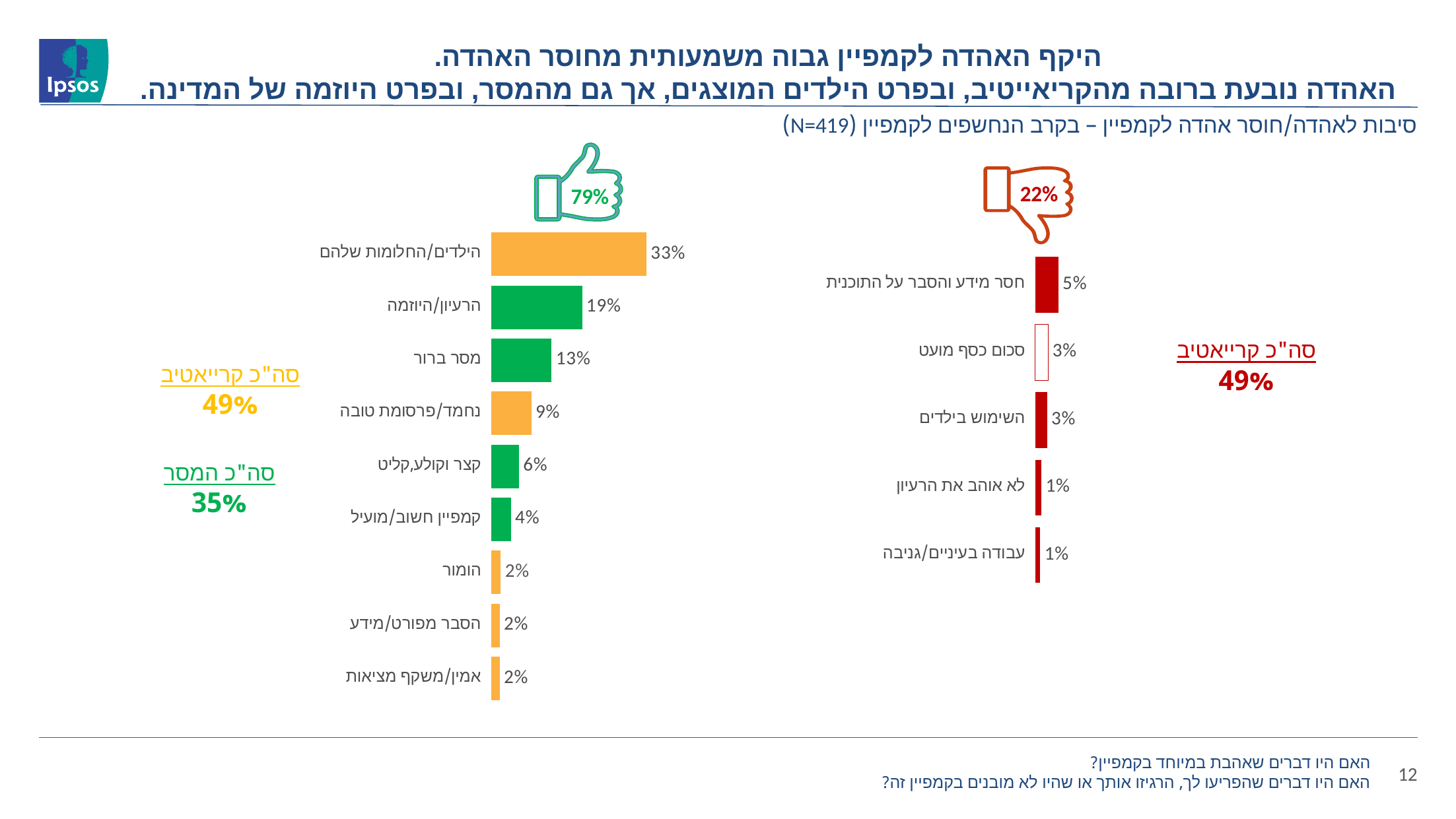

היקף האהדה לקמפיין גבוה משמעותית מחוסר האהדה.
האהדה נובעת ברובה מהקריאייטיב, ובפרט הילדים המוצגים, אך גם מהמסר, ובפרט היוזמה של המדינה.
# סיבות לאהדה/חוסר אהדה לקמפיין – בקרב הנחשפים לקמפיין (N=419)

22%
79%

### Chart

| Category | עמודה6 |
|---|---|
| הילדים/החלומות שלהם | 0.3293556085918854 |
| הרעיון/היוזמה | 0.19331742243436753 |
| מסר ברור | 0.129 |
| נחמד/פרסומת טובה | 0.08591885441527447 |
| קצר וקולע,קליט | 0.059665871121718374 |
| קמפיין חשוב/מועיל | 0.042959427207637235 |
| הומור | 0.021479713603818618 |
| הסבר מפורט/מידע | 0.019093078758949878 |
| אמין/משקף מציאות | 0.019093078758949878 |

### Chart

| Category | עמודה4 |
|---|---|
| חסר מידע והסבר על התוכנית | 0.050119331742243436 |
| סכום כסף מועט | 0.02863961813842482 |
| השימוש בילדים | 0.026252983293556086 |
| לא אוהב את הרעיון | 0.01431980906921241 |
| עבודה בעיניים/גניבה | 0.011933174224343675 |
סה"כ קרייאטיב
49%
סה"כ קרייאטיב
49%
סה"כ המסר
35%
האם היו דברים שאהבת במיוחד בקמפיין?
האם היו דברים שהפריעו לך, הרגיזו אותך או שהיו לא מובנים בקמפיין זה?
12